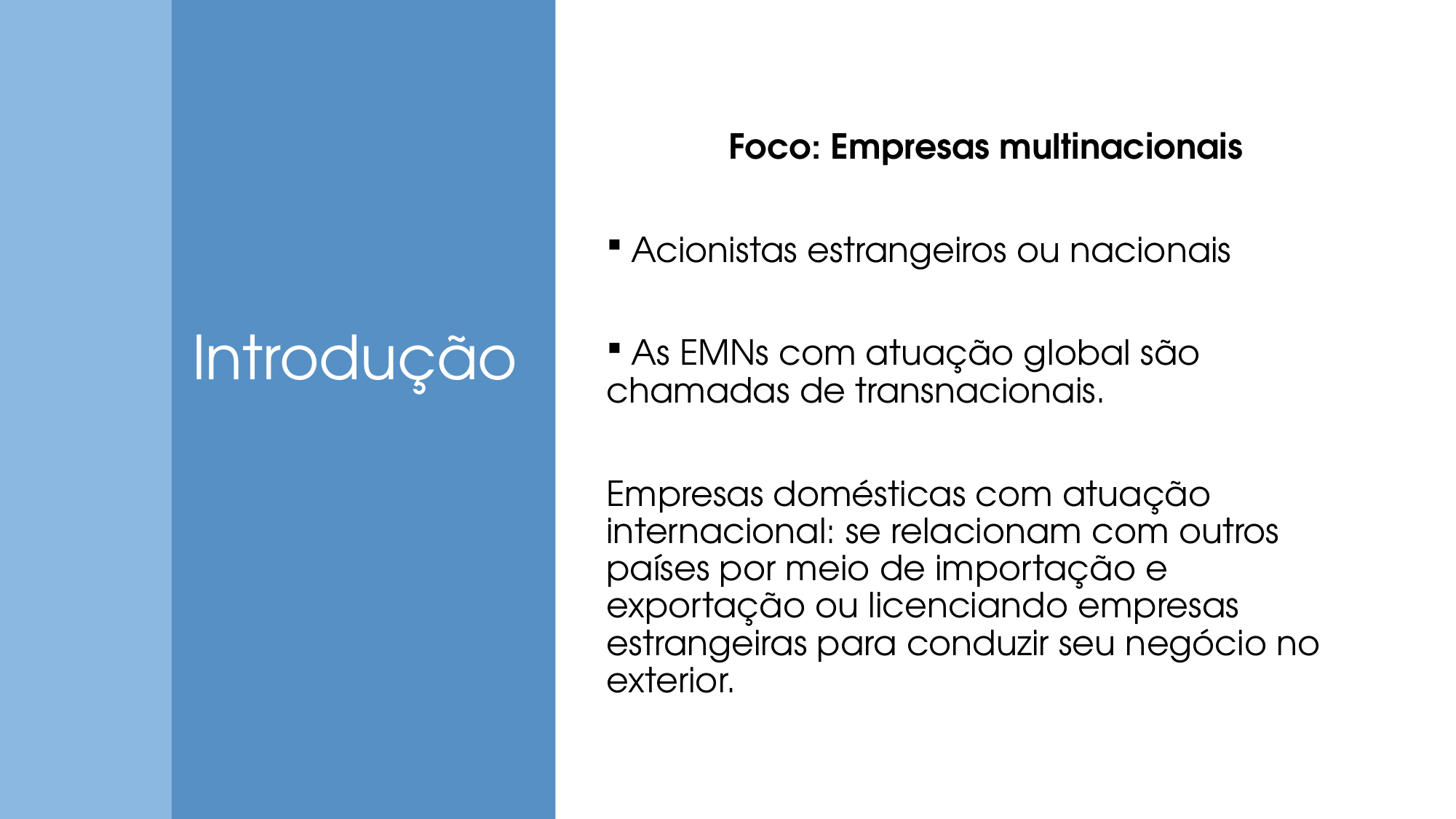

Foco: Empresas multinacionais

 Acionistas estrangeiros ou nacionais

 As EMNs com atuação global são chamadas de transnacionais.

Empresas domésticas com atuação internacional: se relacionam com outros países por meio de importação e exportação ou licenciando empresas estrangeiras para conduzir seu negócio no exterior.

# Introdução